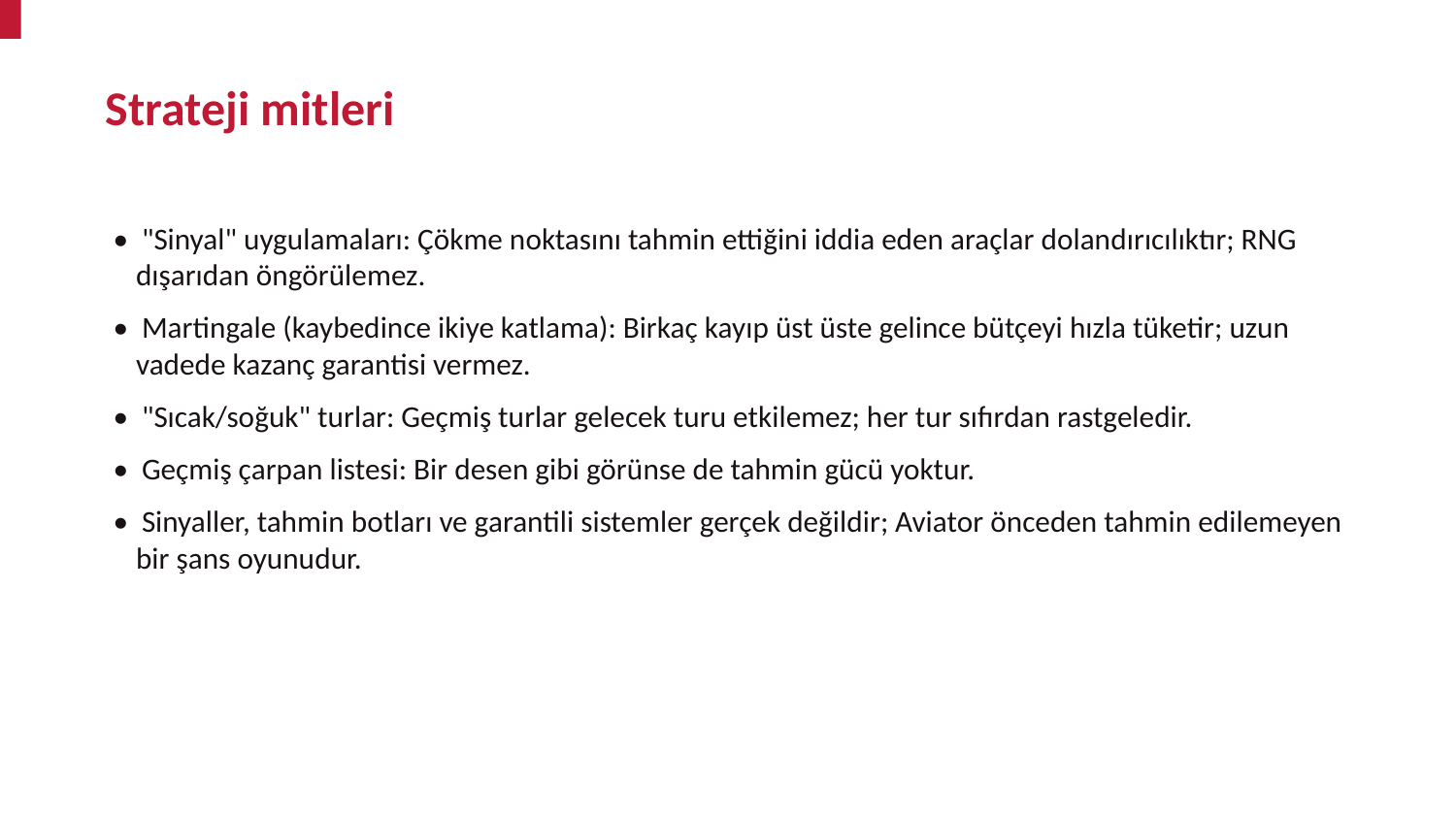

Strateji mitleri
•  "Sinyal" uygulamaları: Çökme noktasını tahmin ettiğini iddia eden araçlar dolandırıcılıktır; RNG dışarıdan öngörülemez.
•  Martingale (kaybedince ikiye katlama): Birkaç kayıp üst üste gelince bütçeyi hızla tüketir; uzun vadede kazanç garantisi vermez.
•  "Sıcak/soğuk" turlar: Geçmiş turlar gelecek turu etkilemez; her tur sıfırdan rastgeledir.
•  Geçmiş çarpan listesi: Bir desen gibi görünse de tahmin gücü yoktur.
•  Sinyaller, tahmin botları ve garantili sistemler gerçek değildir; Aviator önceden tahmin edilemeyen bir şans oyunudur.